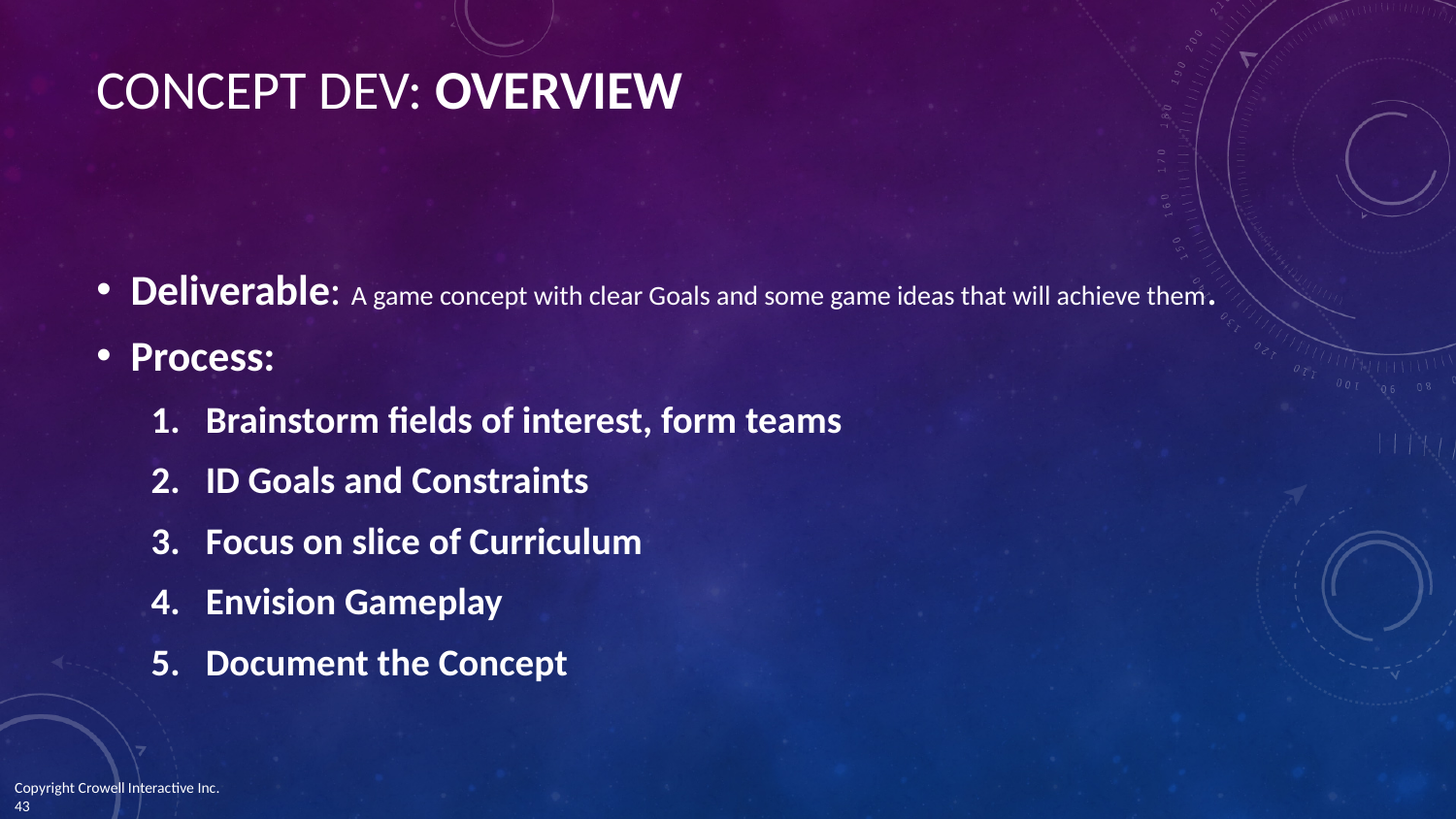

# CONCEPT DEV: OVERVIEW
Deliverable: A game concept with clear Goals and some game ideas that will achieve them.
Process:
Brainstorm fields of interest, form teams
ID Goals and Constraints
Focus on slice of Curriculum
Envision Gameplay
Document the Concept

Copyright Crowell Interactive Inc. 	 43